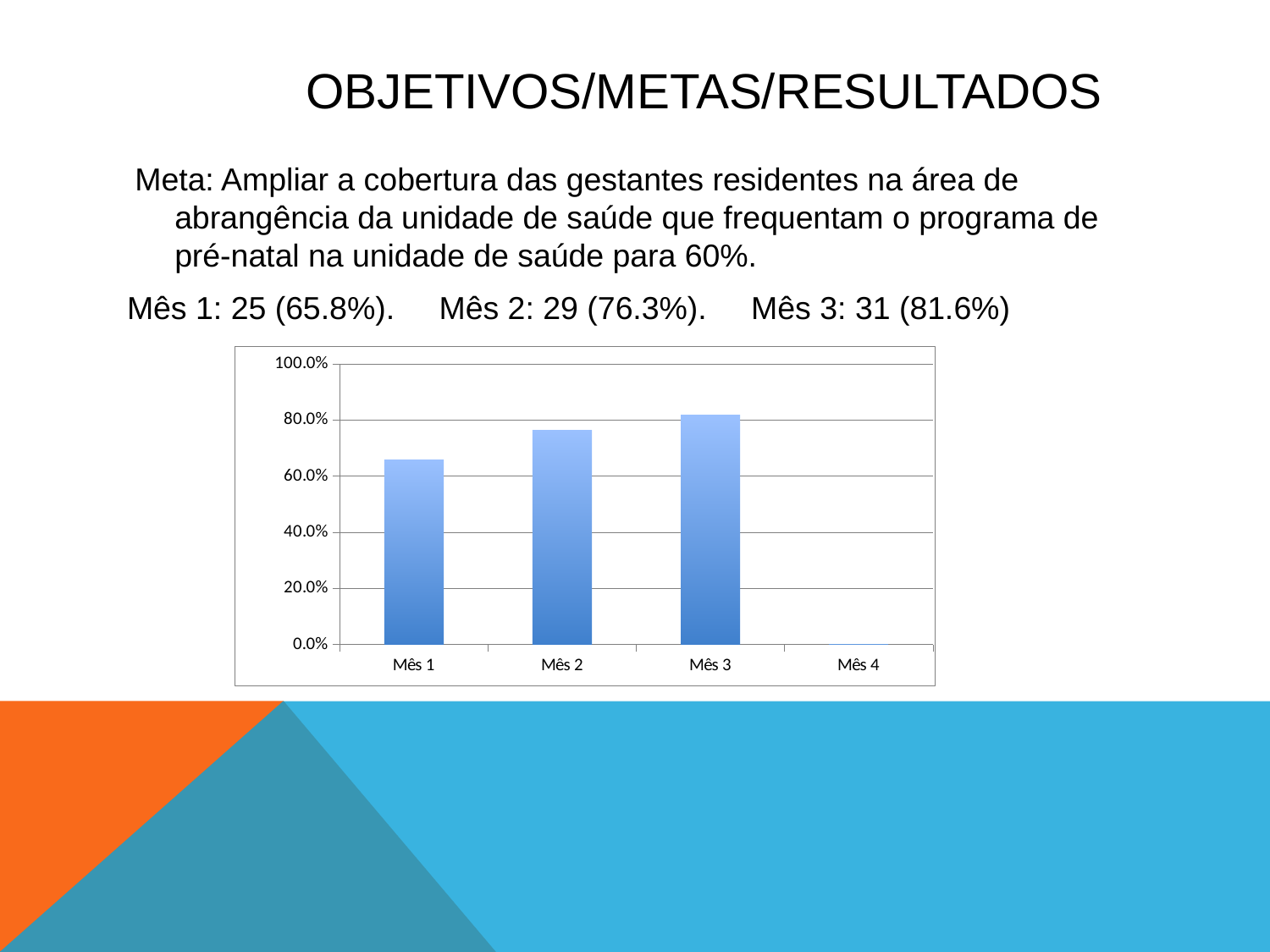

# Objetivos/metas/resultados
 Meta: Ampliar a cobertura das gestantes residentes na área de abrangência da unidade de saúde que frequentam o programa de pré-natal na unidade de saúde para 60%.
Mês 1: 25 (65.8%).     Mês 2: 29 (76.3%).     Mês 3: 31 (81.6%)

### Chart

| Category | Proporção de gestantes cadastradas no Programa de Pré-natal.  |
|---|---|
| Mês 1 | 0.6578947368421053 |
| Mês 2 | 0.7631578947368421 |
| Mês 3 | 0.8157894736842105 |
| Mês 4 | 0.0 |